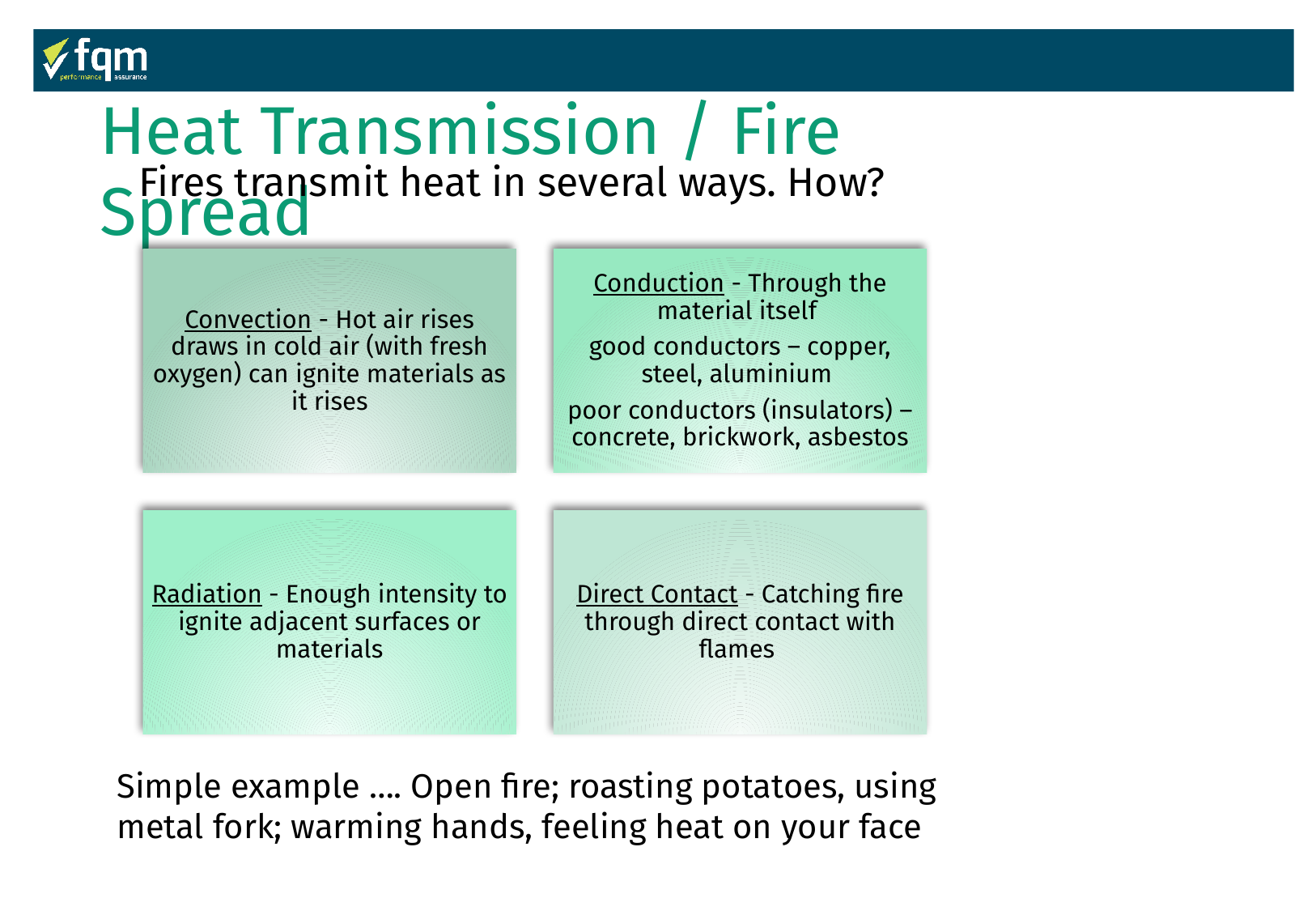

# Heat Transmission / Fire Spread
Fires transmit heat in several ways. How?
Convection - Hot air rises draws in cold air (with fresh oxygen) can ignite materials as it rises
Conduction - Through the material itself
good conductors – copper, steel, aluminium
poor conductors (insulators) – concrete, brickwork, asbestos
Radiation - Enough intensity to ignite adjacent surfaces or materials
Direct Contact - Catching fire through direct contact with flames

Simple example …. Open fire; roasting potatoes, using metal fork; warming hands, feeling heat on your face